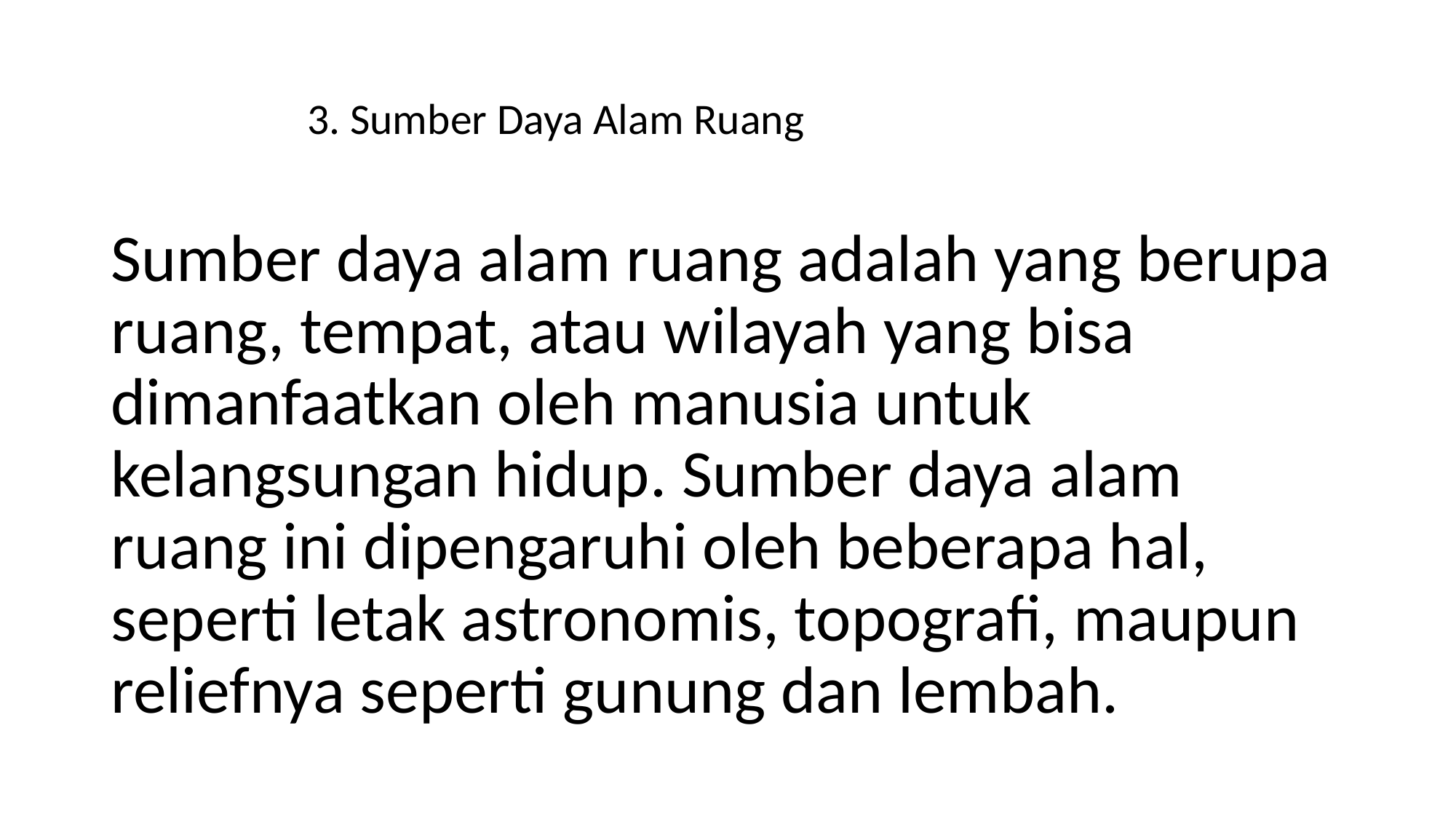

# 3. Sumber Daya Alam Ruang
Sumber daya alam ruang adalah yang berupa ruang, tempat, atau wilayah yang bisa dimanfaatkan oleh manusia untuk kelangsungan hidup. Sumber daya alam ruang ini dipengaruhi oleh beberapa hal, seperti letak astronomis, topografi, maupun reliefnya seperti gunung dan lembah.